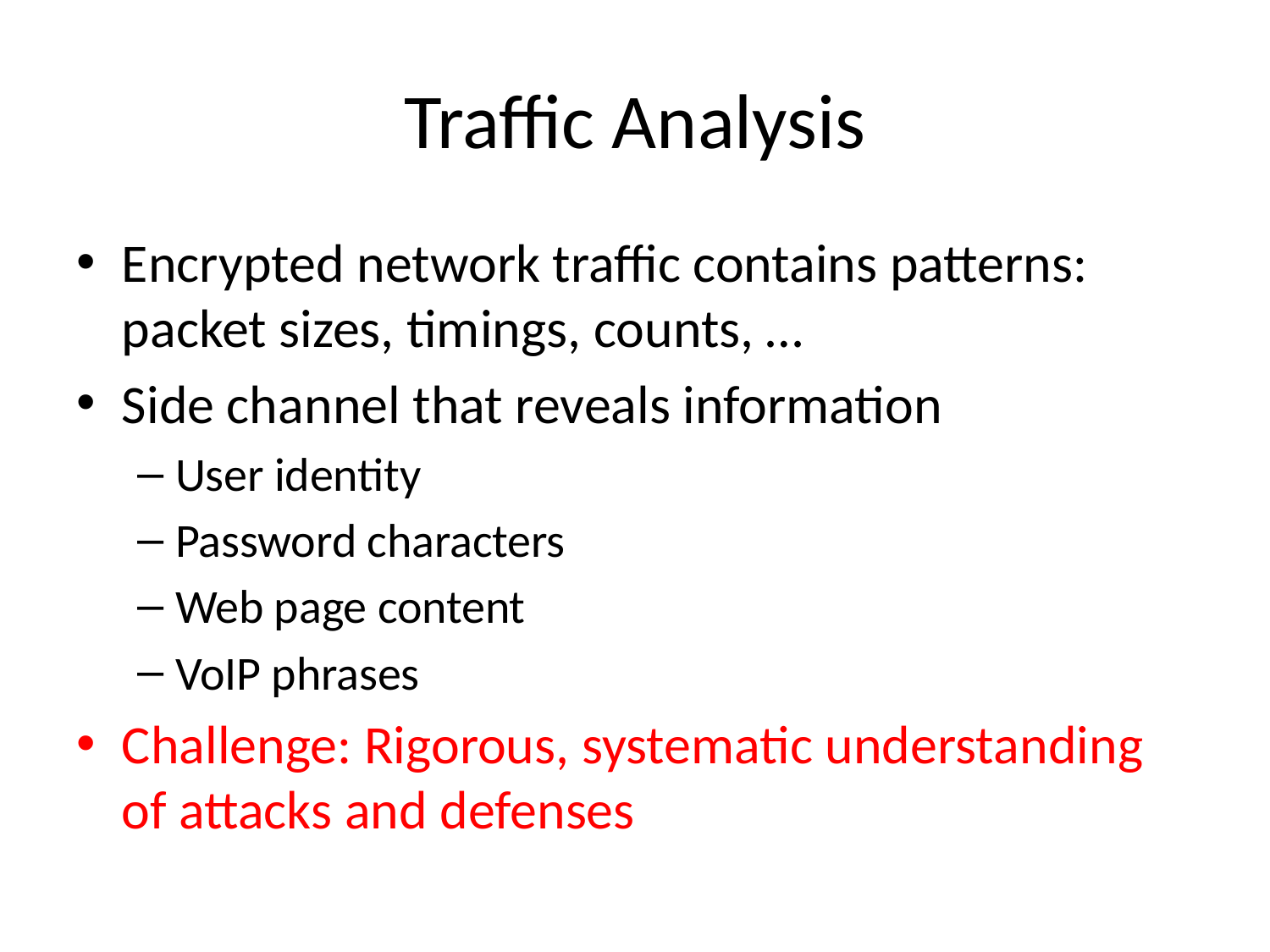

# Traffic Analysis
Encrypted network traffic contains patterns: packet sizes, timings, counts, …
Side channel that reveals information
User identity
Password characters
Web page content
VoIP phrases
Challenge: Rigorous, systematic understanding of attacks and defenses